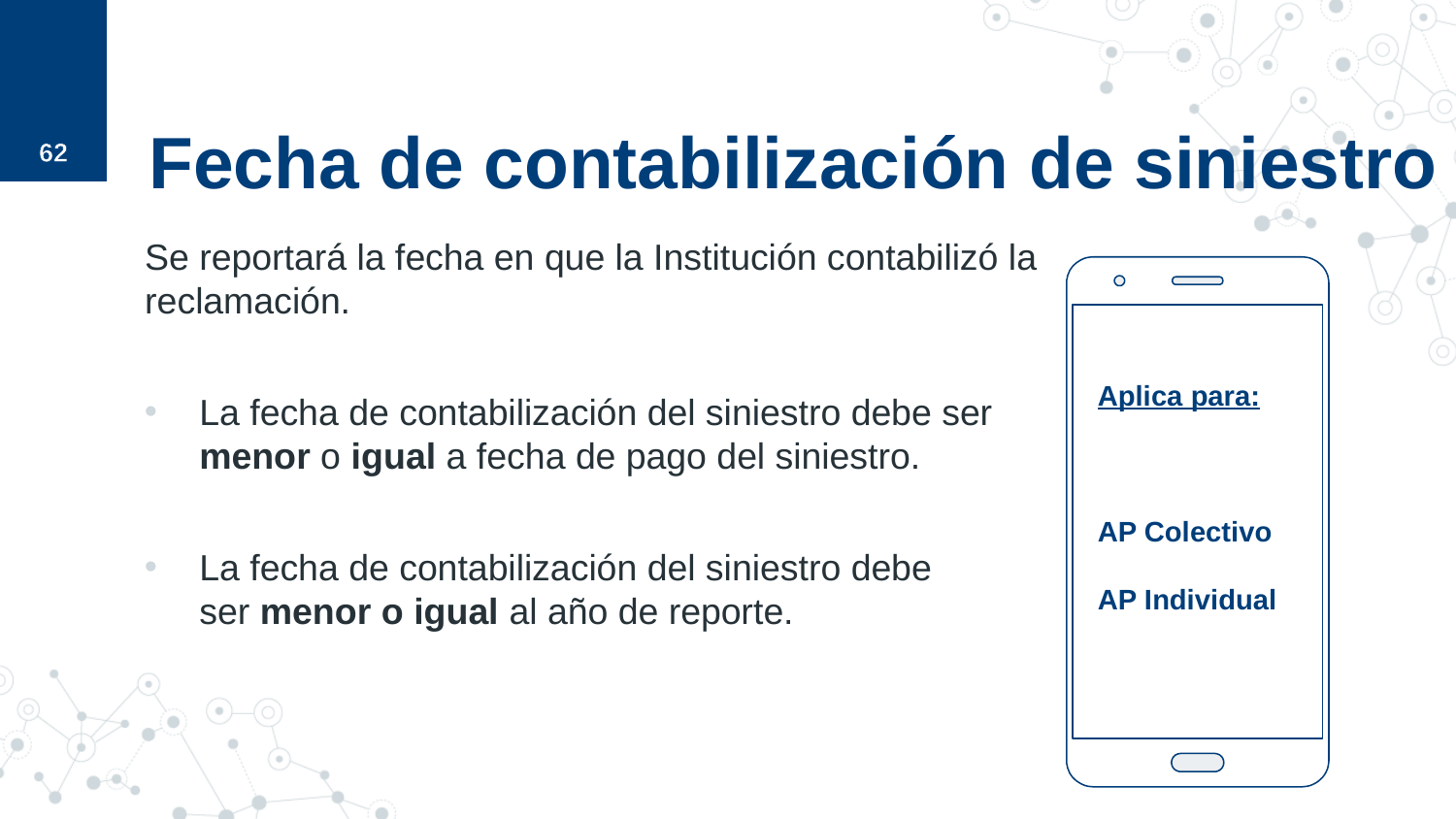

62
# Fecha de contabilización de siniestro
Se reportará la fecha en que la Institución contabilizó la reclamación.

La fecha de contabilización del siniestro debe ser menor o igual a fecha de pago del siniestro.

La fecha de contabilización del siniestro debe ser menor o igual al año de reporte.

Aplica para:

AP Colectivo

AP Individual